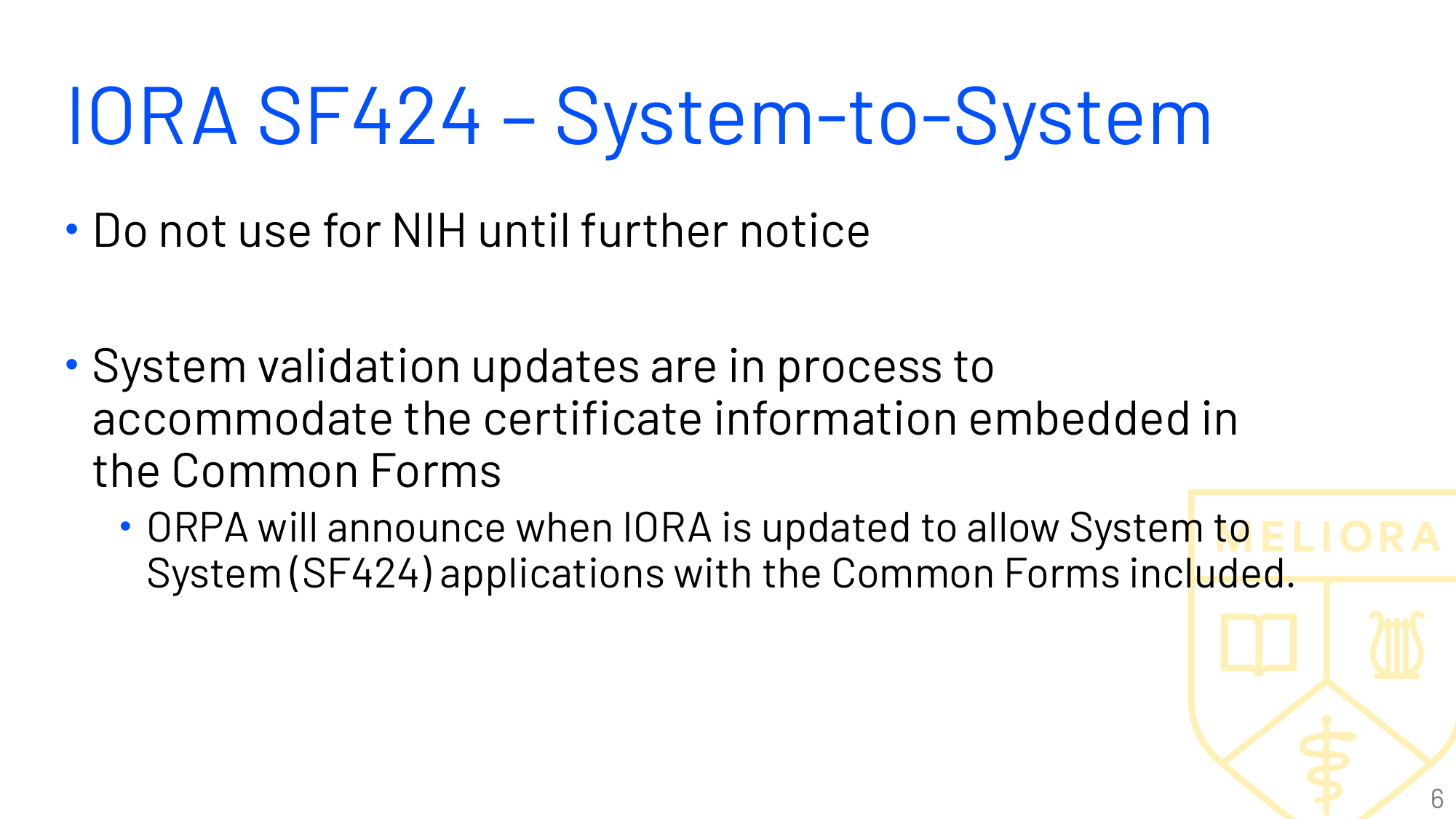

# IORA SF424 – System-to-System
Do not use for NIH until further notice

System validation updates are in process to accommodate the certificate information embedded in the Common Forms
ORPA will announce when IORA is updated to allow System to System (SF424) applications with the Common Forms included.
6